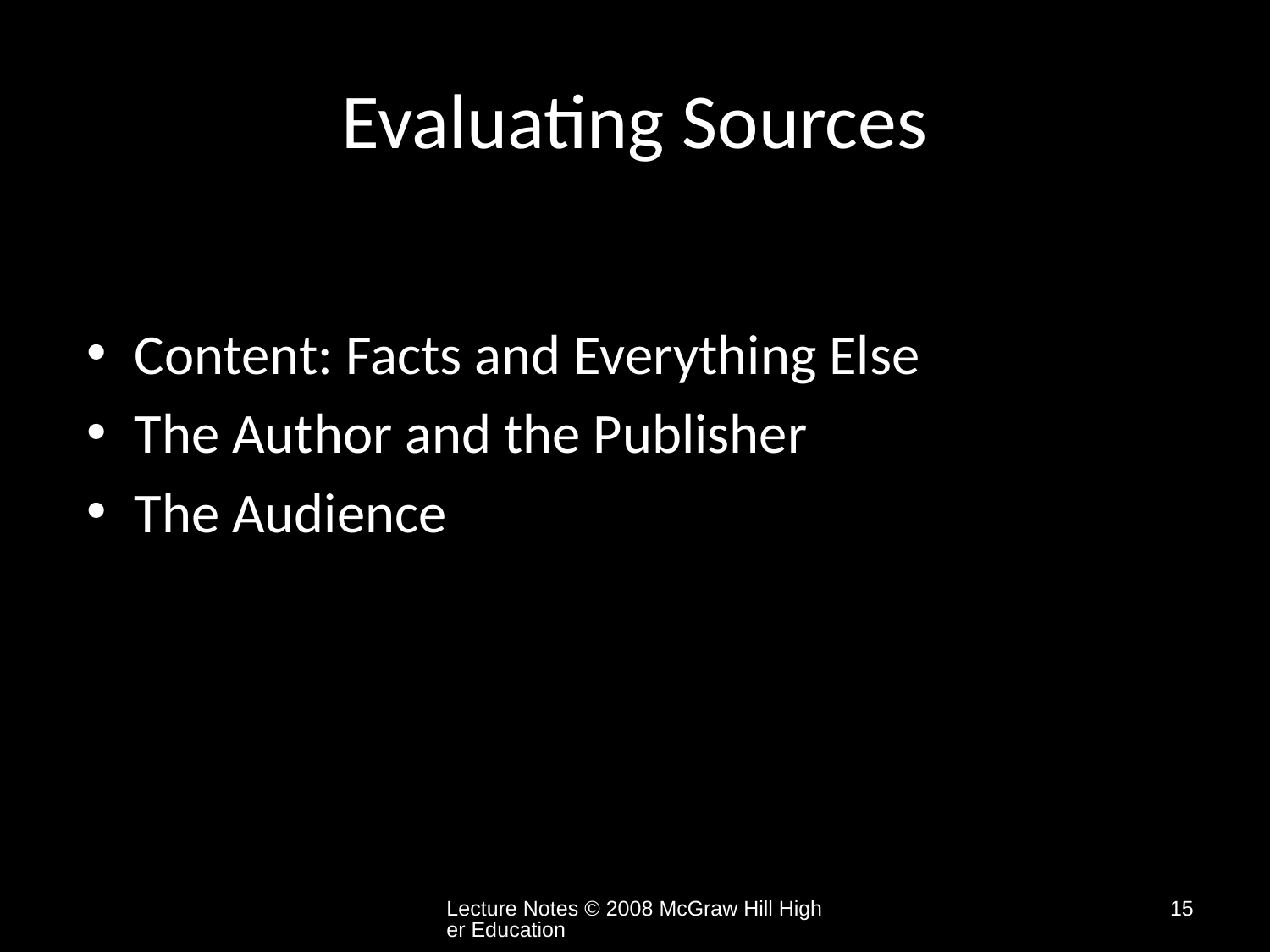

# Evaluating Sources

Content: Facts and Everything Else
The Author and the Publisher
The Audience
Lecture Notes © 2008 McGraw Hill Higher Education
15